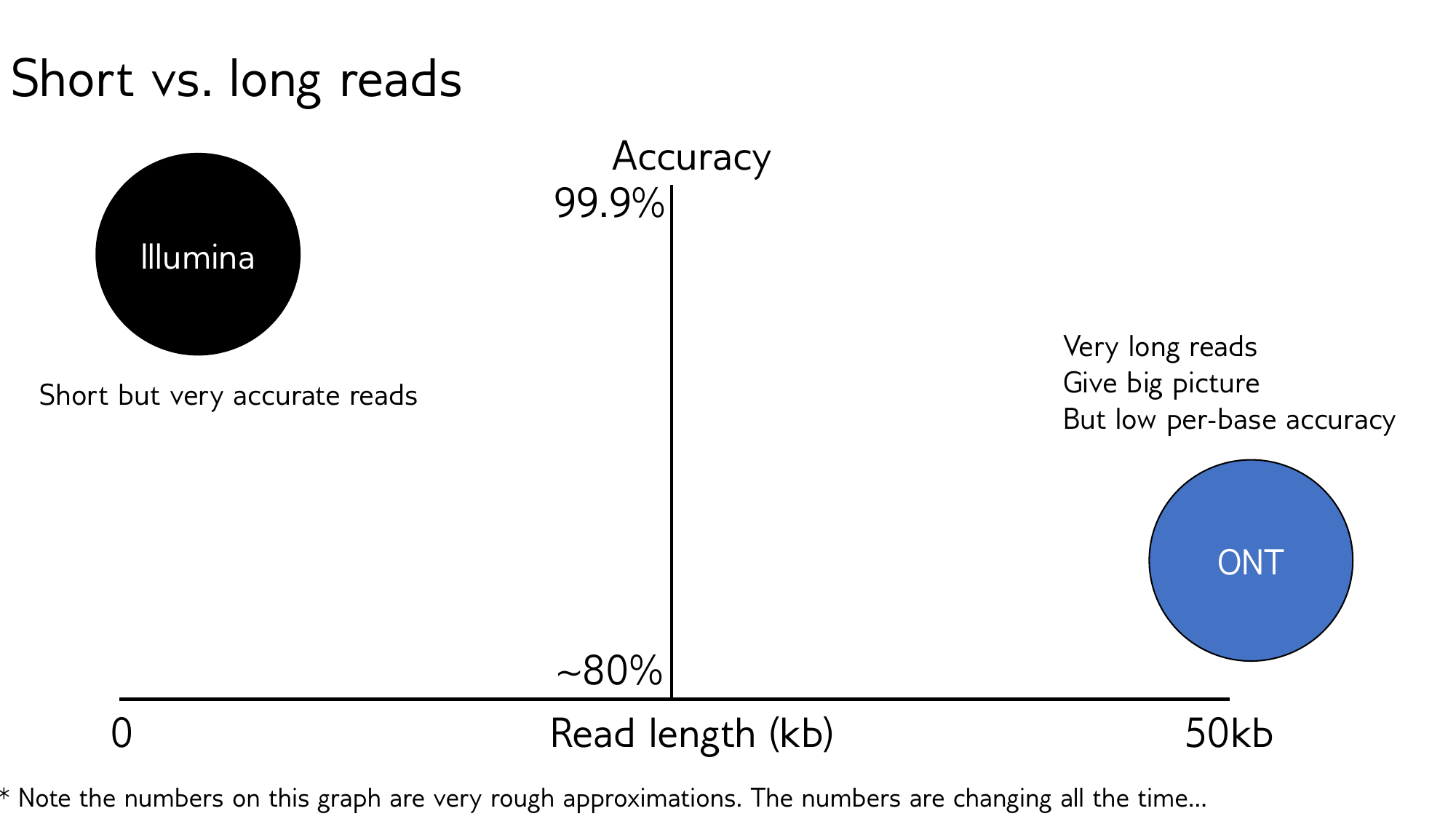

Short vs. long reads
Accuracy
Illumina
99.9%
Very long reads
Give big picture
But low per-base accuracy
Short but very accurate reads
ONT
~80%
Read length (kb)
50kb
0
* Note the numbers on this graph are very rough approximations. The numbers are changing all the time…